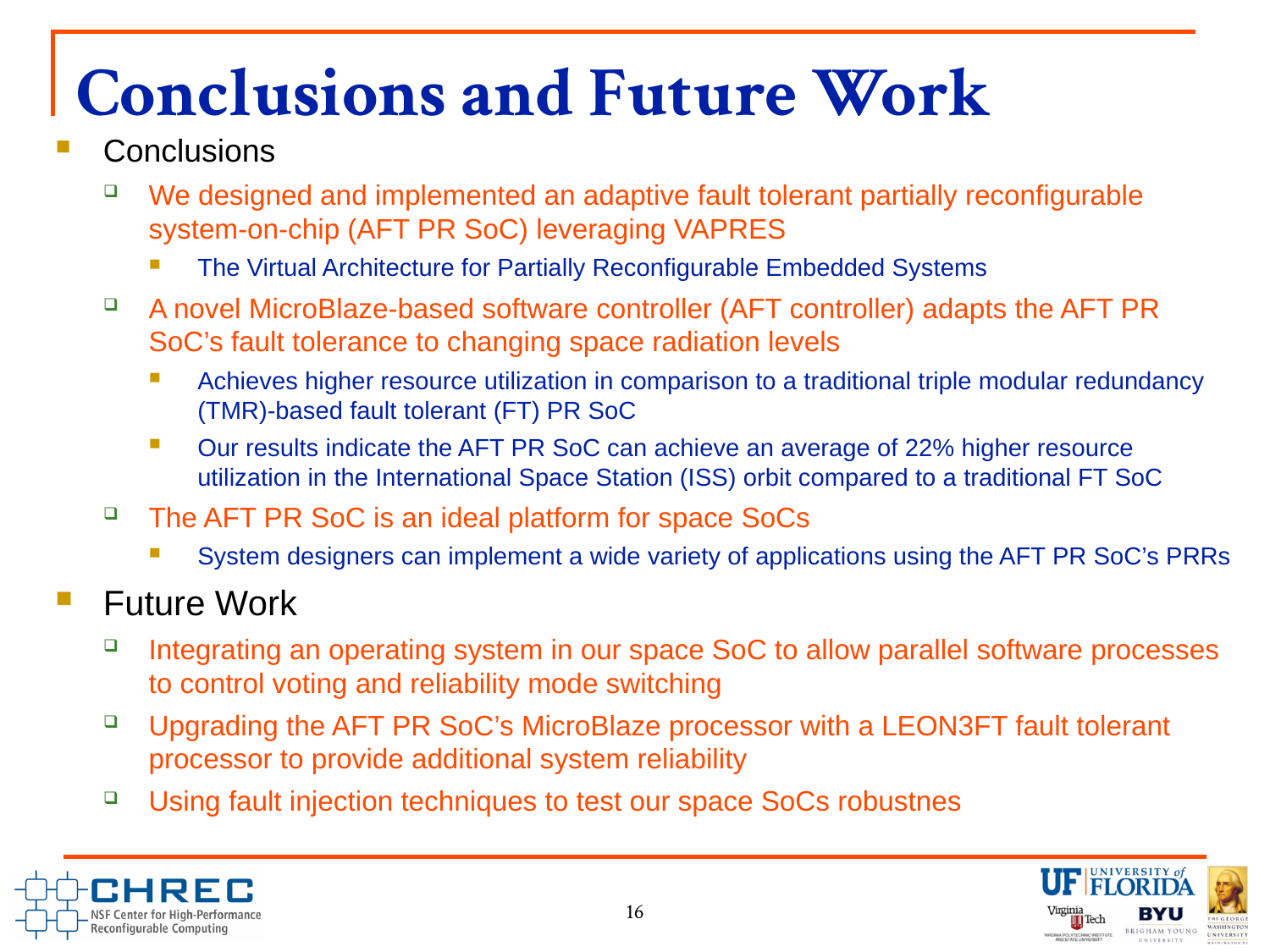

# Conclusions and Future Work
Conclusions
We designed and implemented an adaptive fault tolerant partially reconfigurable system-on-chip (AFT PR SoC) leveraging VAPRES
The Virtual Architecture for Partially Reconfigurable Embedded Systems
A novel MicroBlaze-based software controller (AFT controller) adapts the AFT PR SoC’s fault tolerance to changing space radiation levels
Achieves higher resource utilization in comparison to a traditional triple modular redundancy (TMR)-based fault tolerant (FT) PR SoC
Our results indicate the AFT PR SoC can achieve an average of 22% higher resource utilization in the International Space Station (ISS) orbit compared to a traditional FT SoC
The AFT PR SoC is an ideal platform for space SoCs
System designers can implement a wide variety of applications using the AFT PR SoC’s PRRs
Future Work
Integrating an operating system in our space SoC to allow parallel software processes to control voting and reliability mode switching
Upgrading the AFT PR SoC’s MicroBlaze processor with a LEON3FT fault tolerant processor to provide additional system reliability
Using fault injection techniques to test our space SoCs robustnes

16